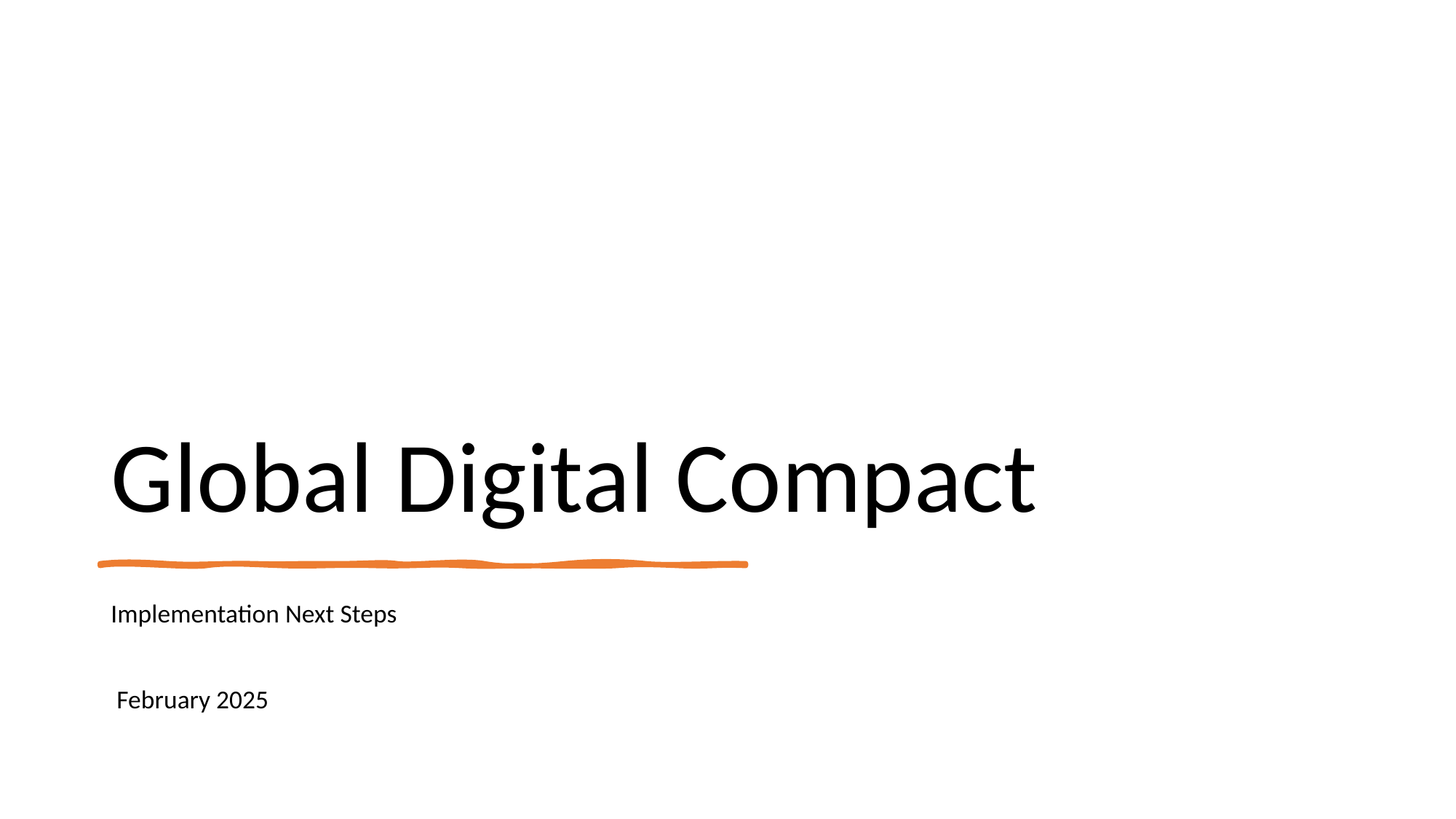

# Global Digital Compact

Implementation Next Steps

 February 2025